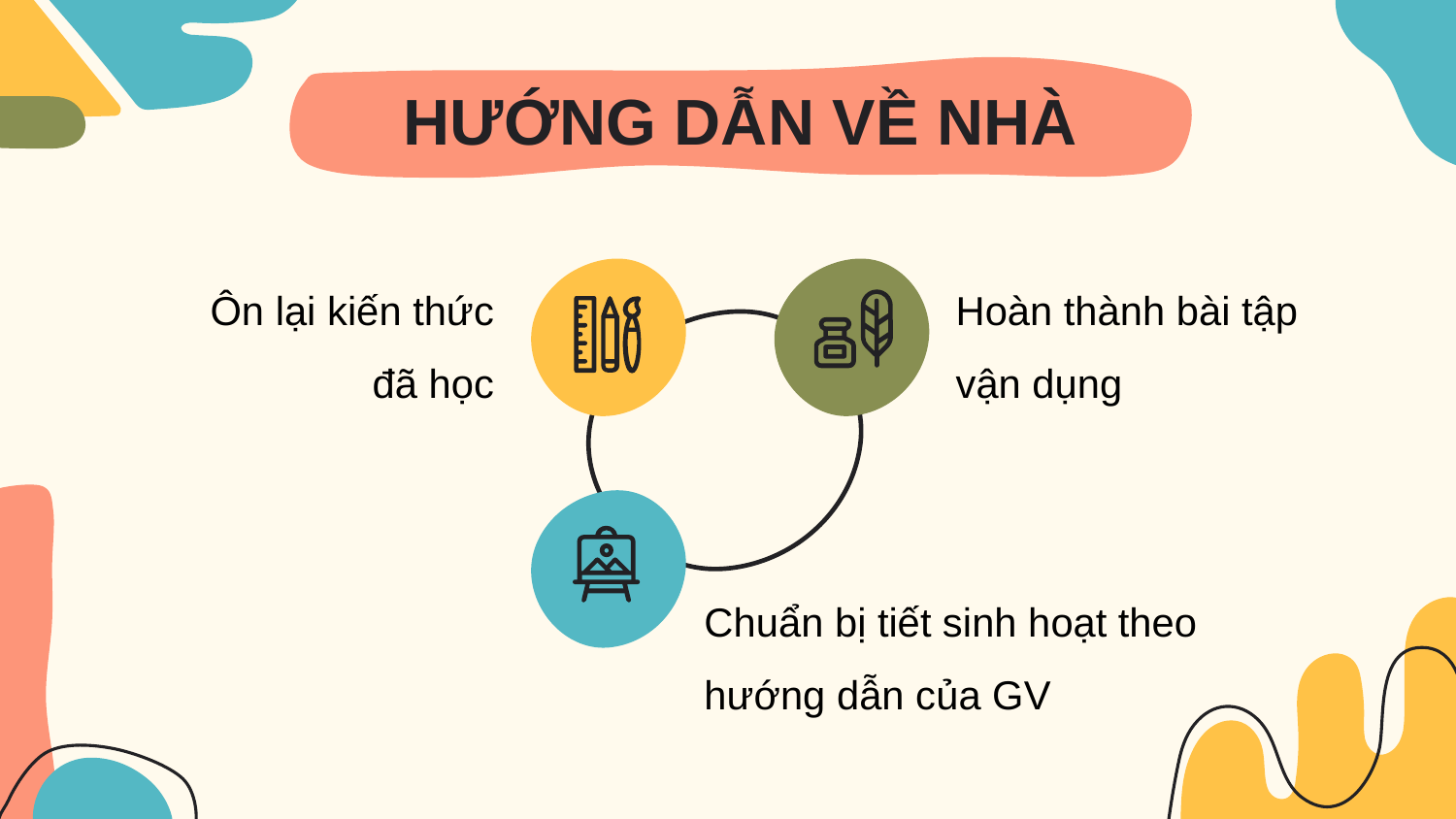

# HƯỚNG DẪN VỀ NHÀ
Hoàn thành bài tập vận dụng
Ôn lại kiến thức đã học

Chuẩn bị tiết sinh hoạt theo hướng dẫn của GV